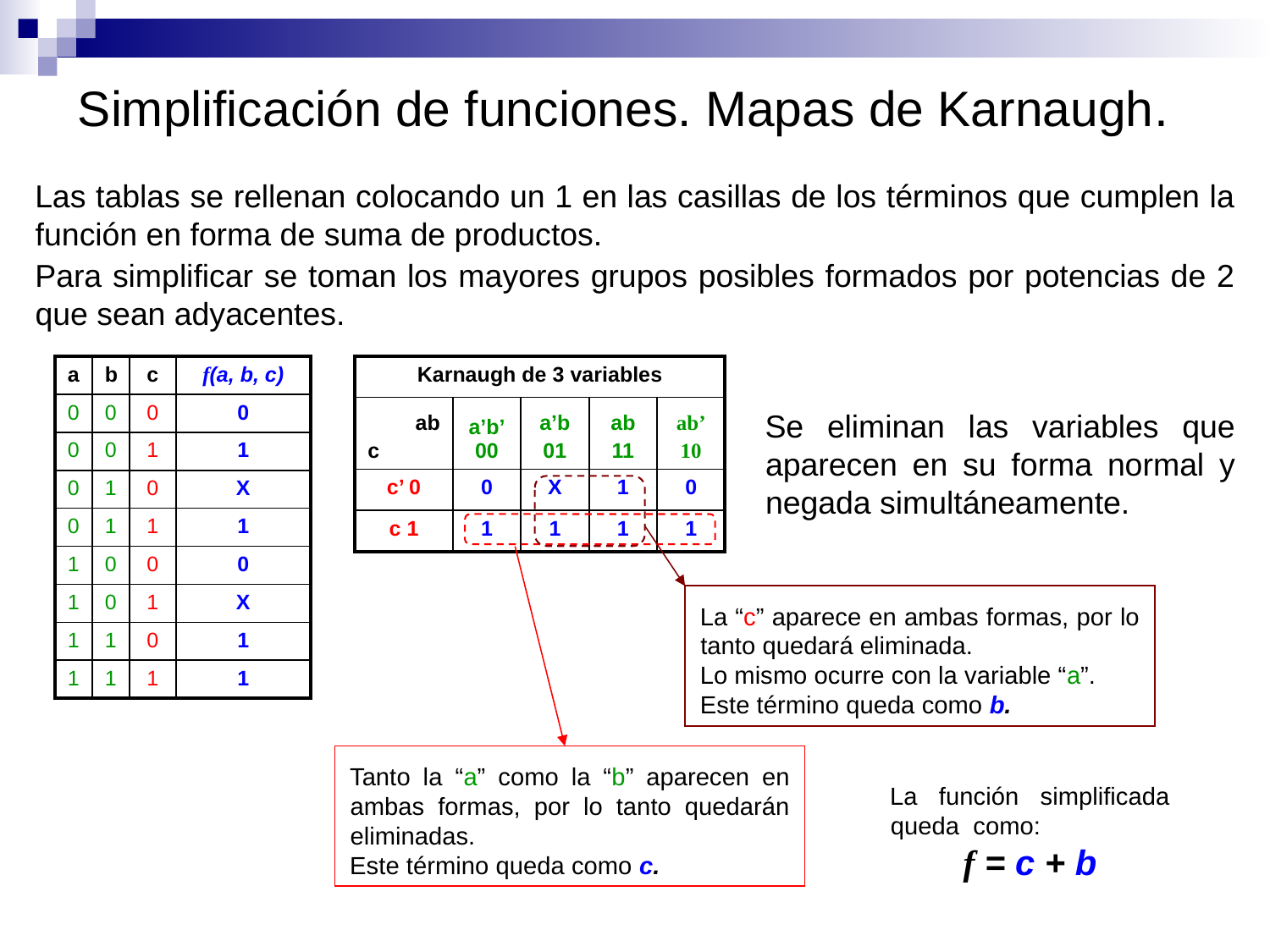

# Simplificación de funciones. Mapas de Karnaugh.
Las tablas se rellenan colocando un 1 en las casillas de los términos que cumplen la función en forma de suma de productos.
Para simplificar se toman los mayores grupos posibles formados por potencias de 2 que sean adyacentes.
| a | b | c | f(a, b, c) |
| --- | --- | --- | --- |
| 0 | 0 | 0 | 0 |
| 0 | 0 | 1 | 1 |
| 0 | 1 | 0 | X |
| 0 | 1 | 1 | 1 |
| 1 | 0 | 0 | 0 |
| 1 | 0 | 1 | X |
| 1 | 1 | 0 | 1 |
| 1 | 1 | 1 | 1 |
| Karnaugh de 3 variables |  |  |  |  |
| --- | --- | --- | --- | --- |
| ab c | a’b’00 | a’b 01 | ab 11 | ab’ 10 |
| c’ 0 | 0 | X | 1 | 0 |
| c 1 | 1 | 1 | 1 | 1 |
Se eliminan las variables que aparecen en su forma normal y negada simultáneamente.

La “c” aparece en ambas formas, por lo tanto quedará eliminada.
Lo mismo ocurre con la variable “a”.
Este término queda como b.

Tanto la “a” como la “b” aparecen en ambas formas, por lo tanto quedarán eliminadas.
Este término queda como c.
La función simplificada queda  como:
f = c + b